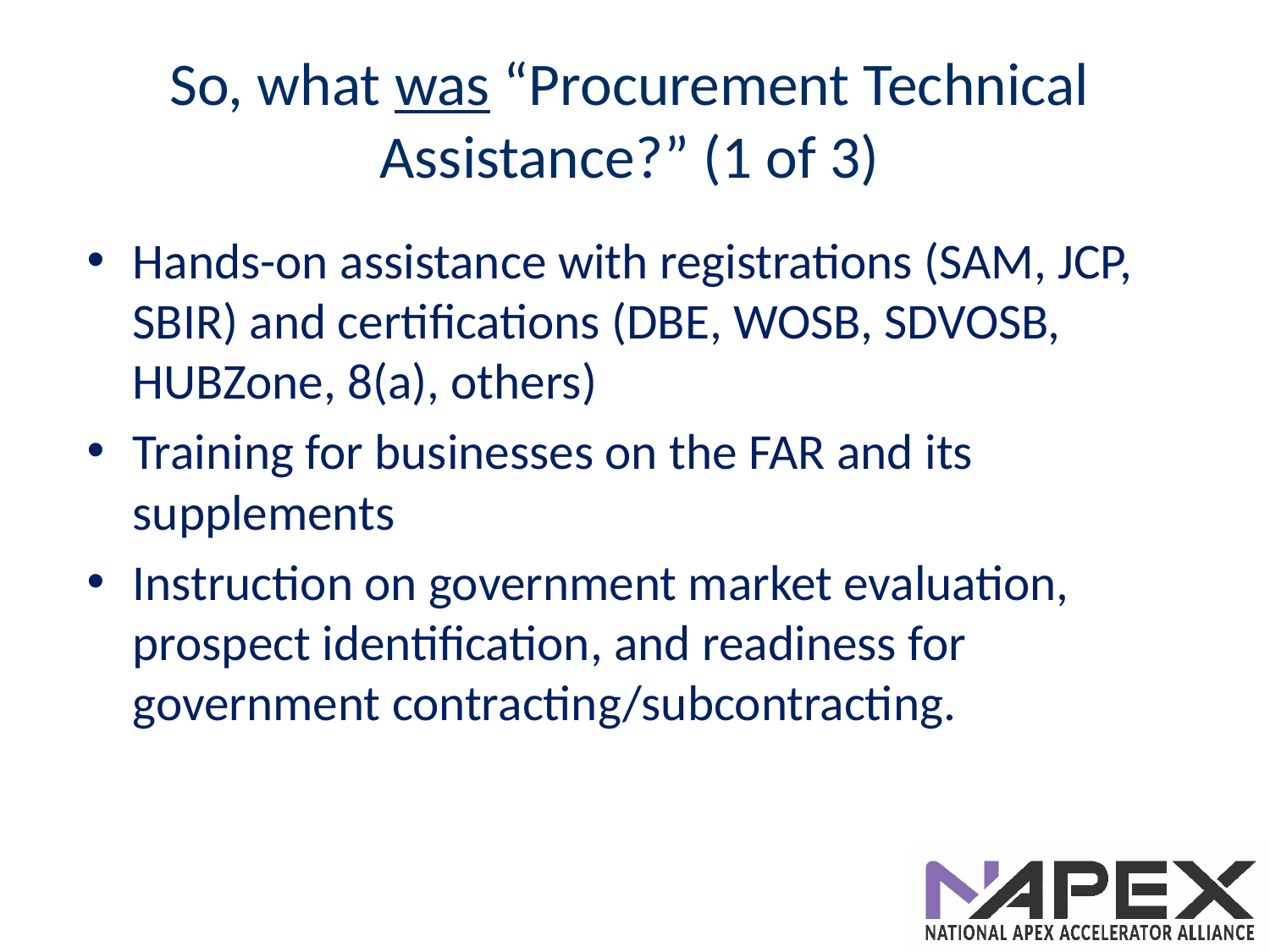

# So, what was “Procurement Technical Assistance?” (1 of 3)
Hands-on assistance with registrations (SAM, JCP, SBIR) and certifications (DBE, WOSB, SDVOSB, HUBZone, 8(a), others)
Training for businesses on the FAR and its supplements
Instruction on government market evaluation, prospect identification, and readiness for government contracting/subcontracting.